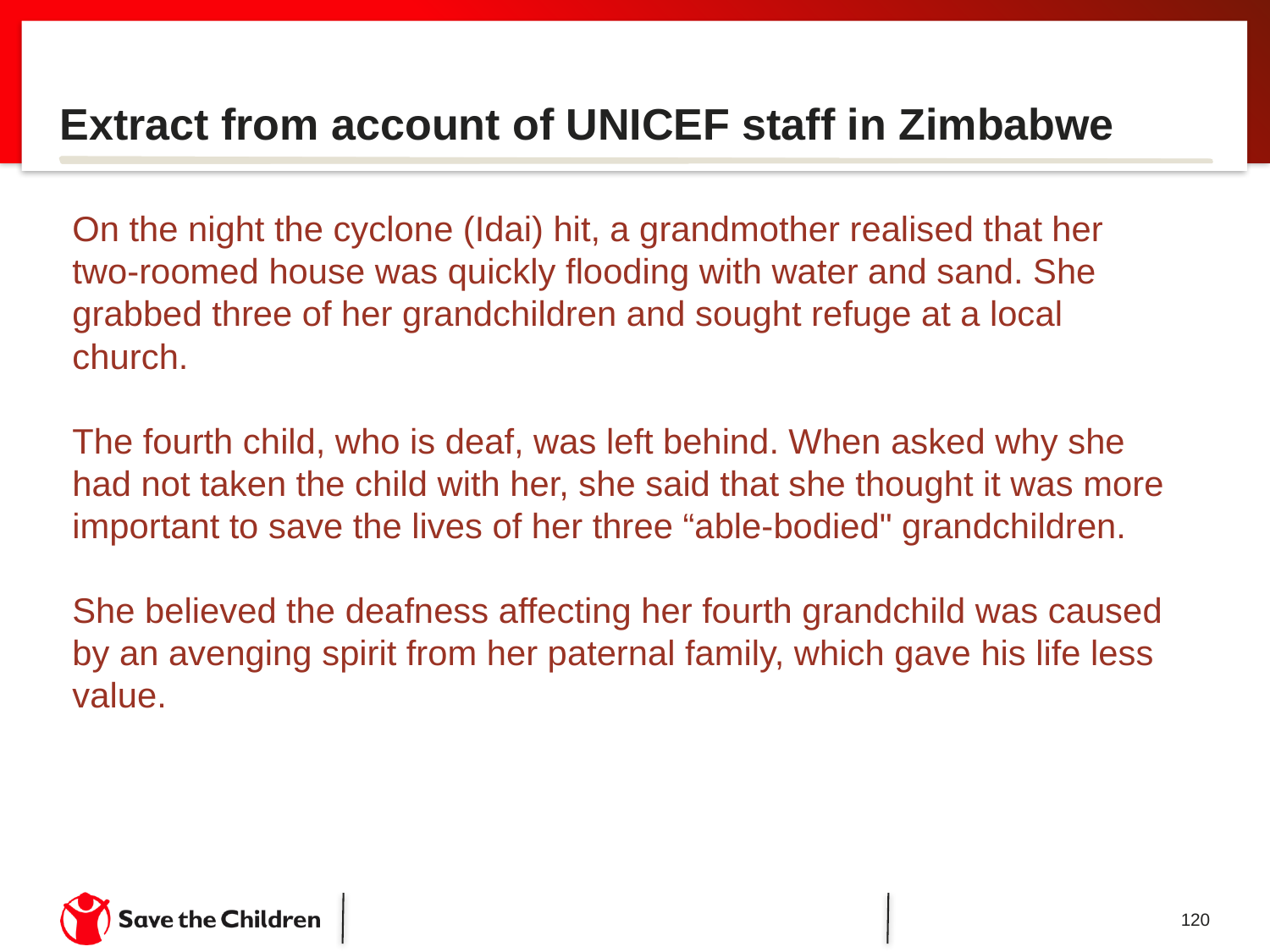

# Extract from account of UNICEF staff in Zimbabwe
On the night the cyclone (Idai) hit, a grandmother realised that her two-roomed house was quickly flooding with water and sand. She grabbed three of her grandchildren and sought refuge at a local church.

The fourth child, who is deaf, was left behind. When asked why she had not taken the child with her, she said that she thought it was more important to save the lives of her three “able-bodied" grandchildren.

She believed the deafness affecting her fourth grandchild was caused by an avenging spirit from her paternal family, which gave his life less value.
120